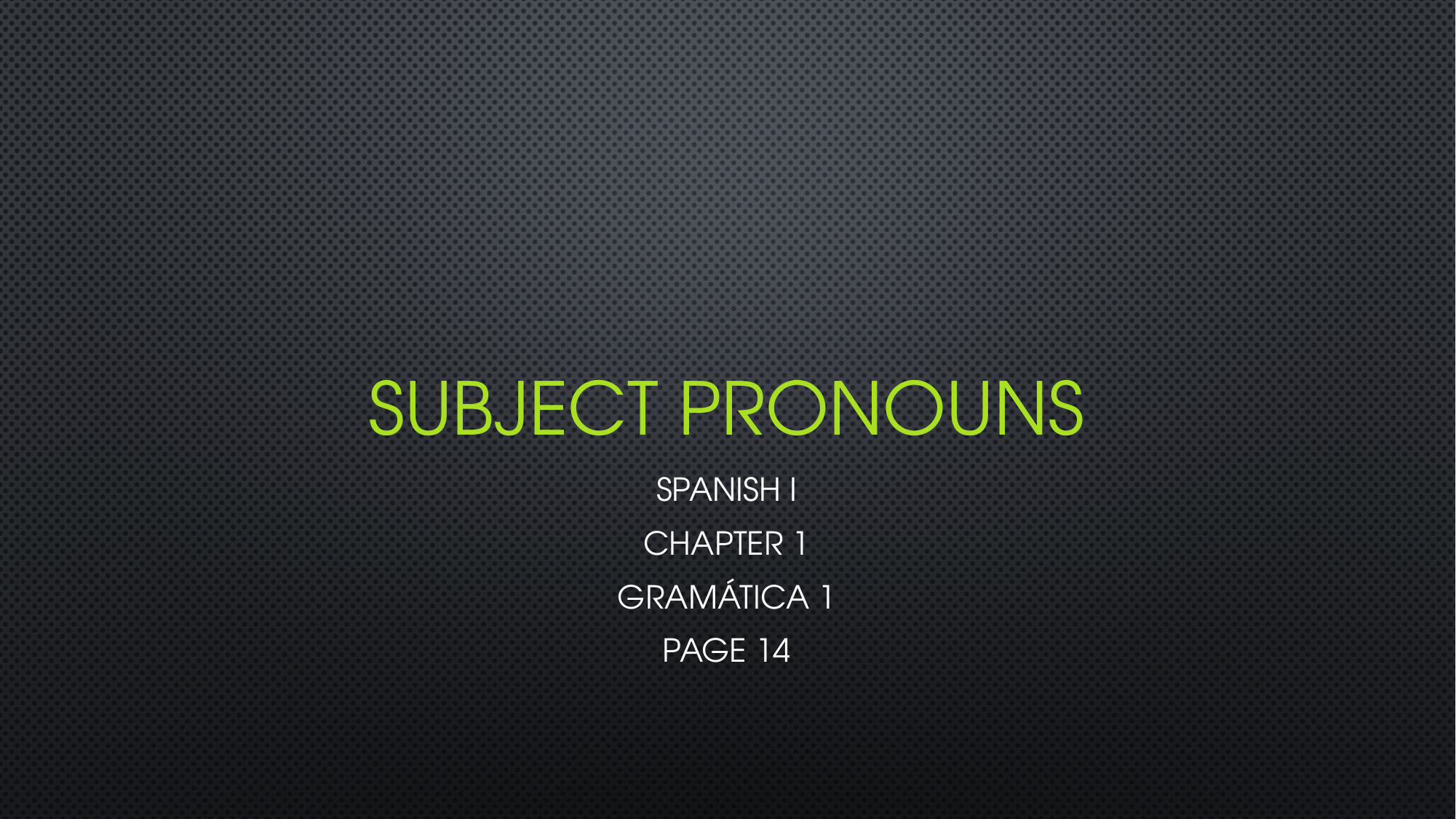

# Subject Pronouns
Spanish I
Chapter 1
Gramática 1
Page 14